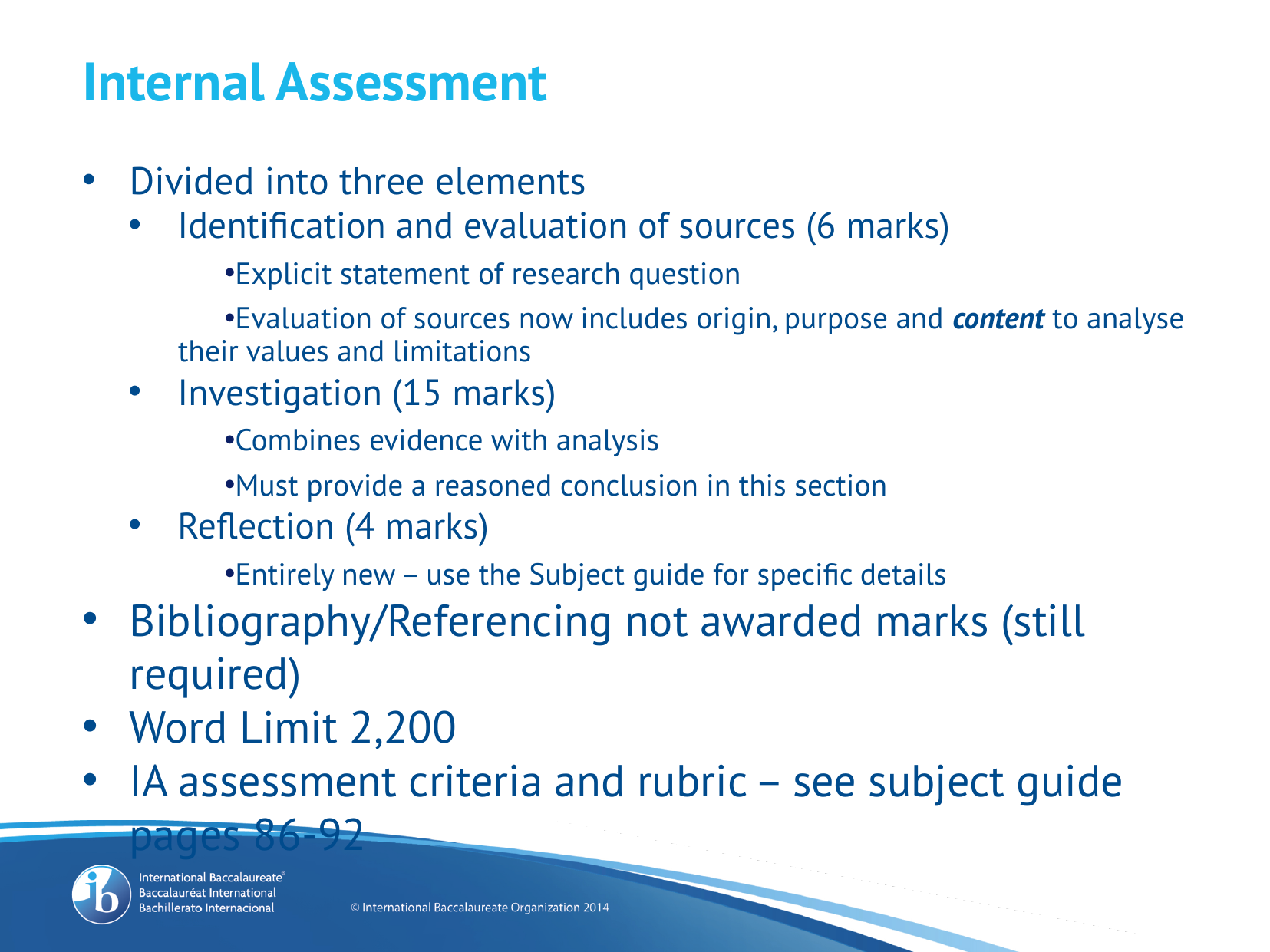

# Internal Assessment
Divided into three elements
Identification and evaluation of sources (6 marks)
Explicit statement of research question
Evaluation of sources now includes origin, purpose and content to analyse their values and limitations
Investigation (15 marks)
Combines evidence with analysis
Must provide a reasoned conclusion in this section
Reflection (4 marks)
Entirely new – use the Subject guide for specific details
Bibliography/Referencing not awarded marks (still required)
Word Limit 2,200
IA assessment criteria and rubric – see subject guide pages 86-92